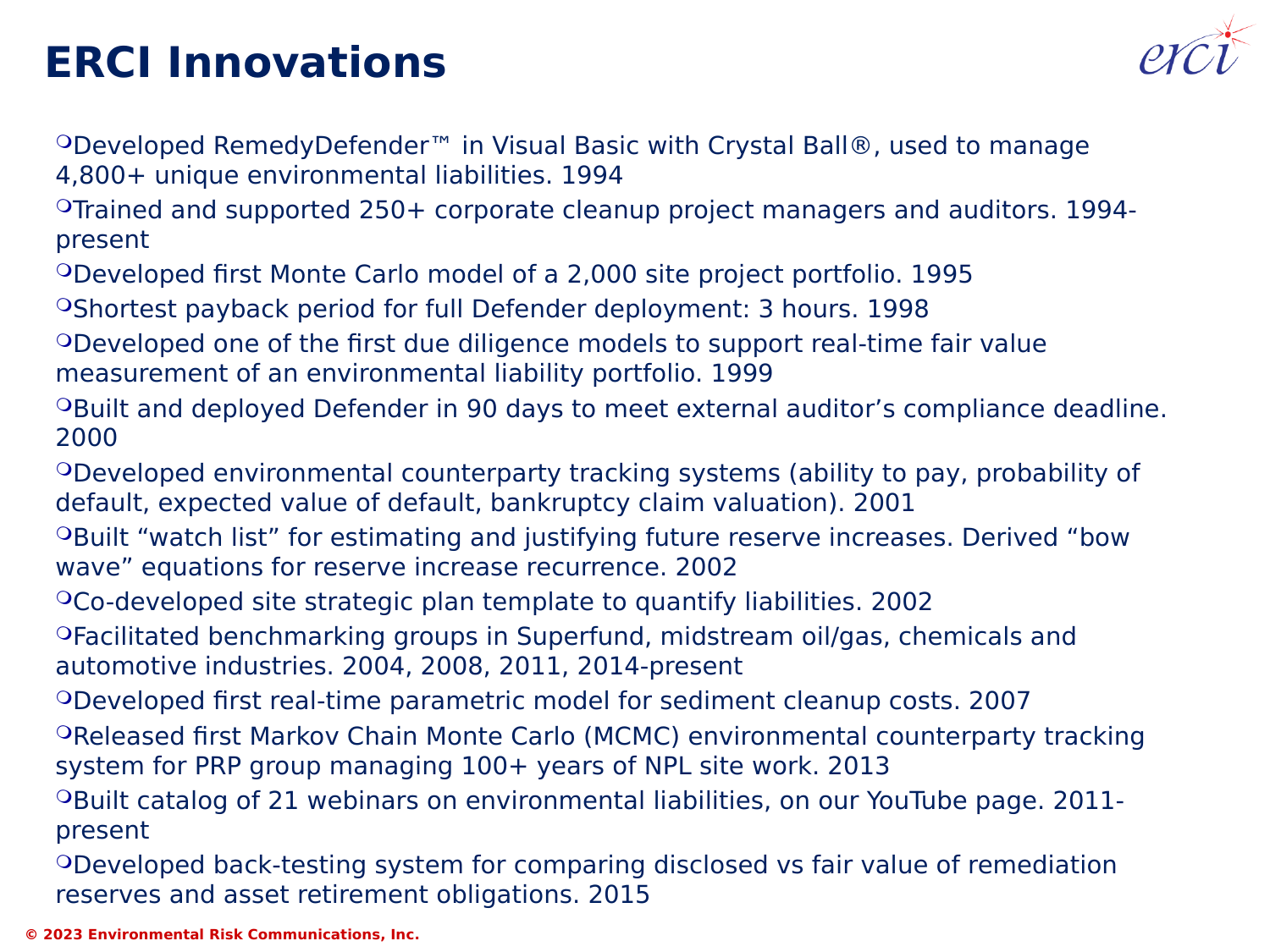

# ERCI Innovations
Developed RemedyDefender™ in Visual Basic with Crystal Ball®, used to manage 4,800+ unique environmental liabilities. 1994
Trained and supported 250+ corporate cleanup project managers and auditors. 1994-present
Developed first Monte Carlo model of a 2,000 site project portfolio. 1995
Shortest payback period for full Defender deployment: 3 hours. 1998
Developed one of the first due diligence models to support real-time fair value measurement of an environmental liability portfolio. 1999
Built and deployed Defender in 90 days to meet external auditor’s compliance deadline. 2000
Developed environmental counterparty tracking systems (ability to pay, probability of default, expected value of default, bankruptcy claim valuation). 2001
Built “watch list” for estimating and justifying future reserve increases. Derived “bow wave” equations for reserve increase recurrence. 2002
Co-developed site strategic plan template to quantify liabilities. 2002
Facilitated benchmarking groups in Superfund, midstream oil/gas, chemicals and automotive industries. 2004, 2008, 2011, 2014-present
Developed first real-time parametric model for sediment cleanup costs. 2007
Released first Markov Chain Monte Carlo (MCMC) environmental counterparty tracking system for PRP group managing 100+ years of NPL site work. 2013
Built catalog of 21 webinars on environmental liabilities, on our YouTube page. 2011-present
Developed back-testing system for comparing disclosed vs fair value of remediation reserves and asset retirement obligations. 2015
5